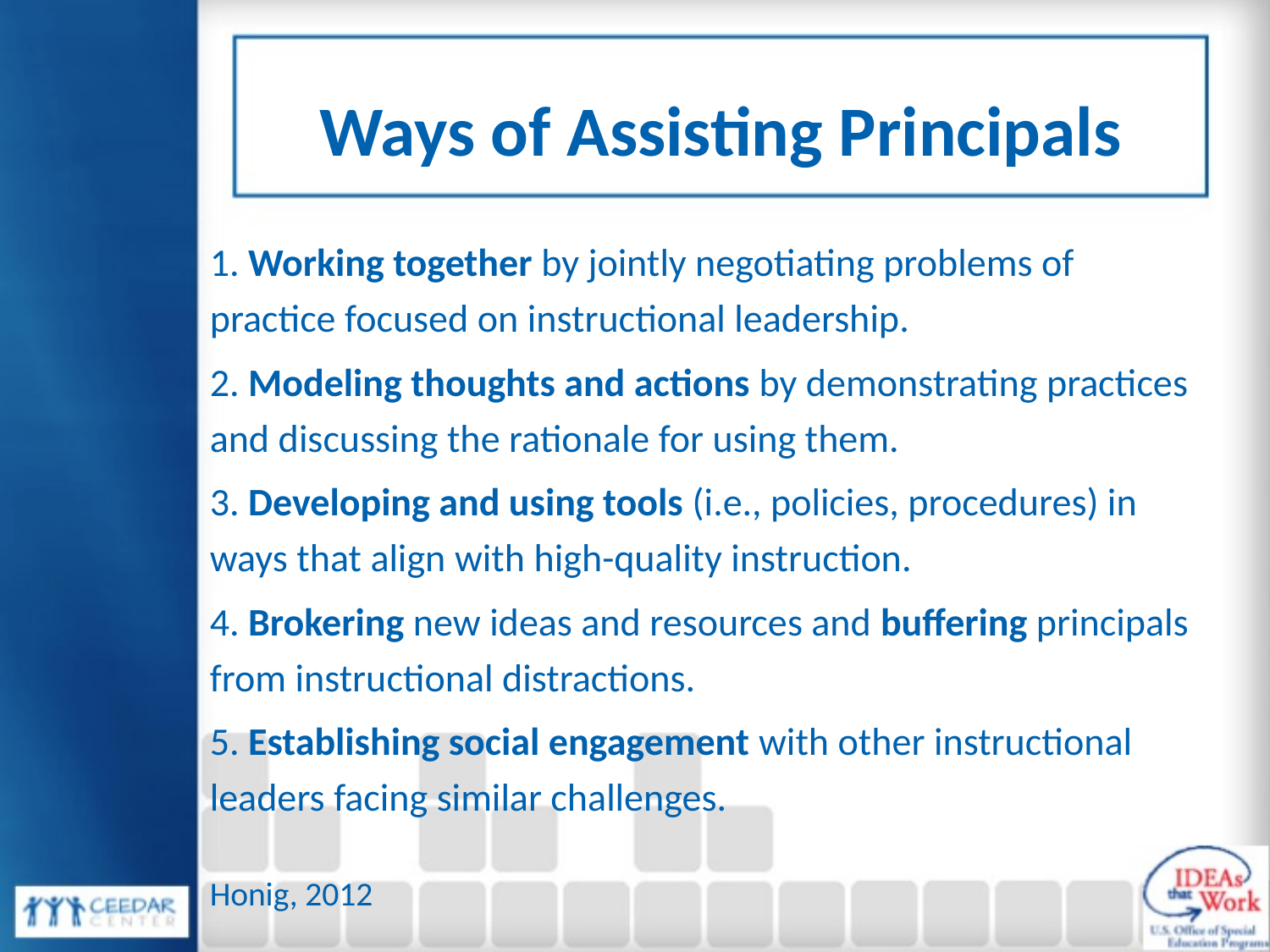

# Ways of Assisting Principals
1. Working together by jointly negotiating problems of practice focused on instructional leadership.
2. Modeling thoughts and actions by demonstrating practices and discussing the rationale for using them.
3. Developing and using tools (i.e., policies, procedures) in ways that align with high-quality instruction.
4. Brokering new ideas and resources and buffering principals from instructional distractions.
5. Establishing social engagement with other instructional leaders facing similar challenges.

Honig, 2012